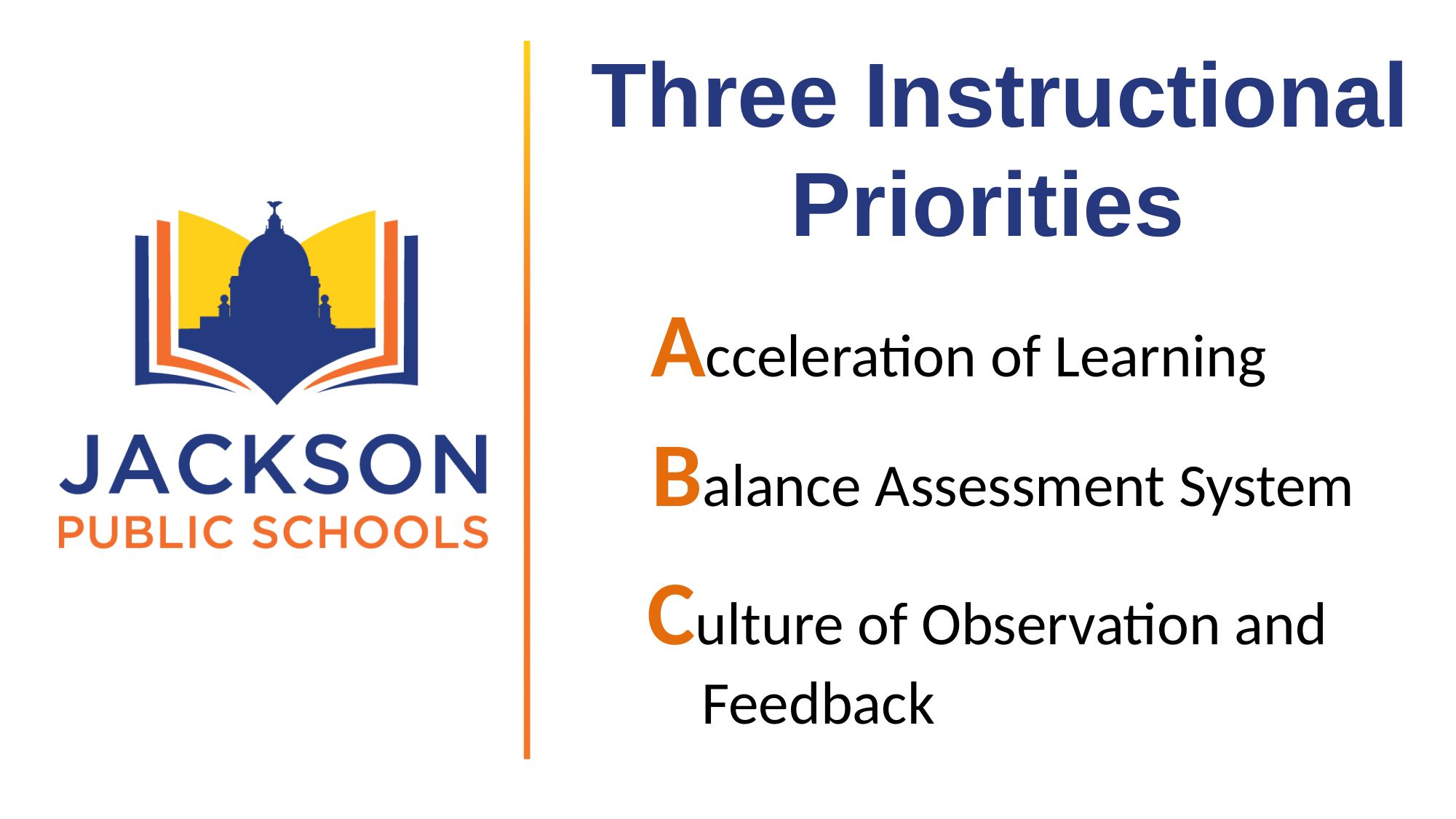

Three Instructional Priorities

Acceleration of Learning
Balance Assessment System
Culture of Observation and
    Feedback